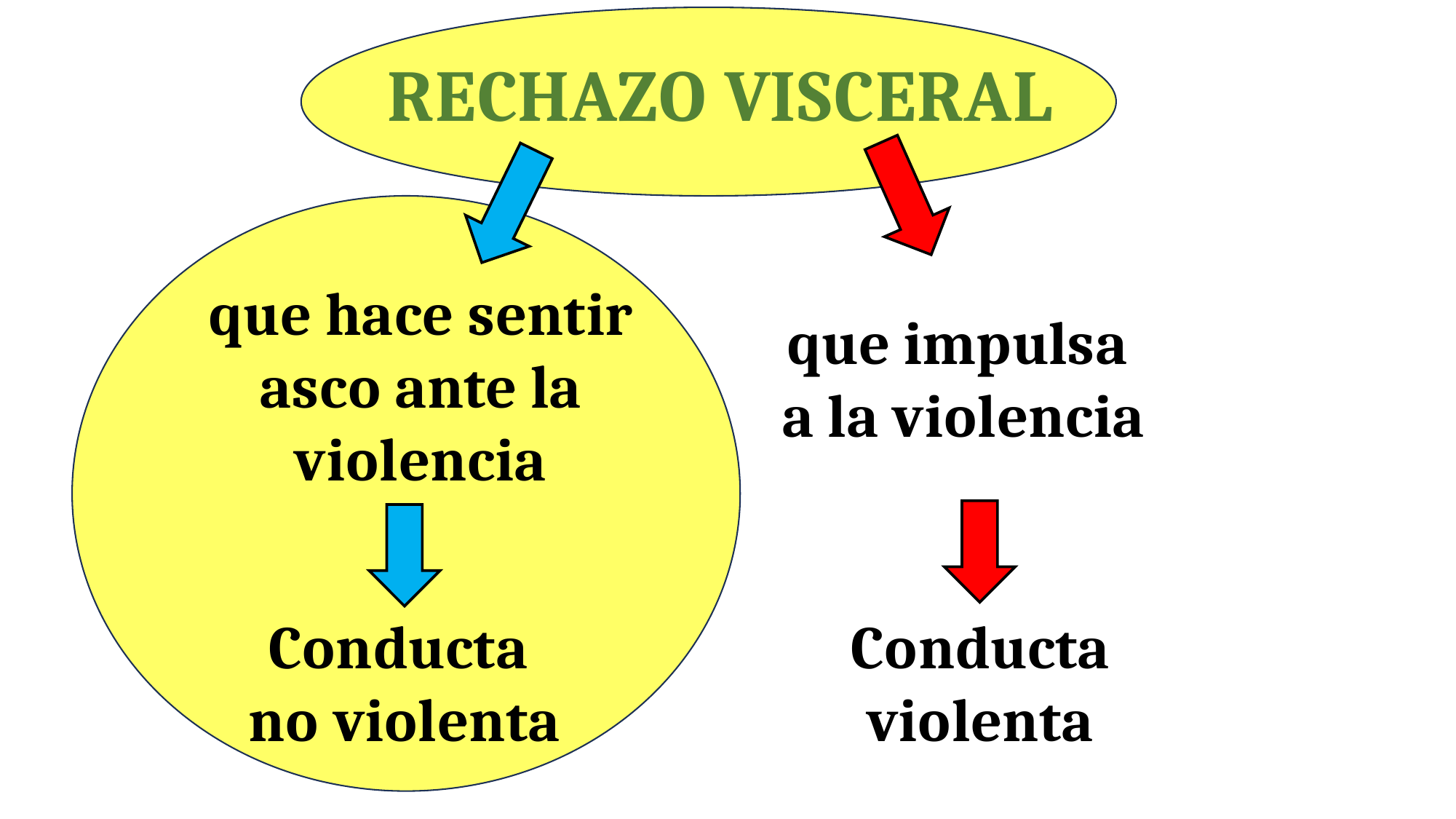

RECHAZO VISCERAL

que hace sentir asco ante la violencia
que impulsa
a la violencia

Conducta
no violenta
Conducta violenta